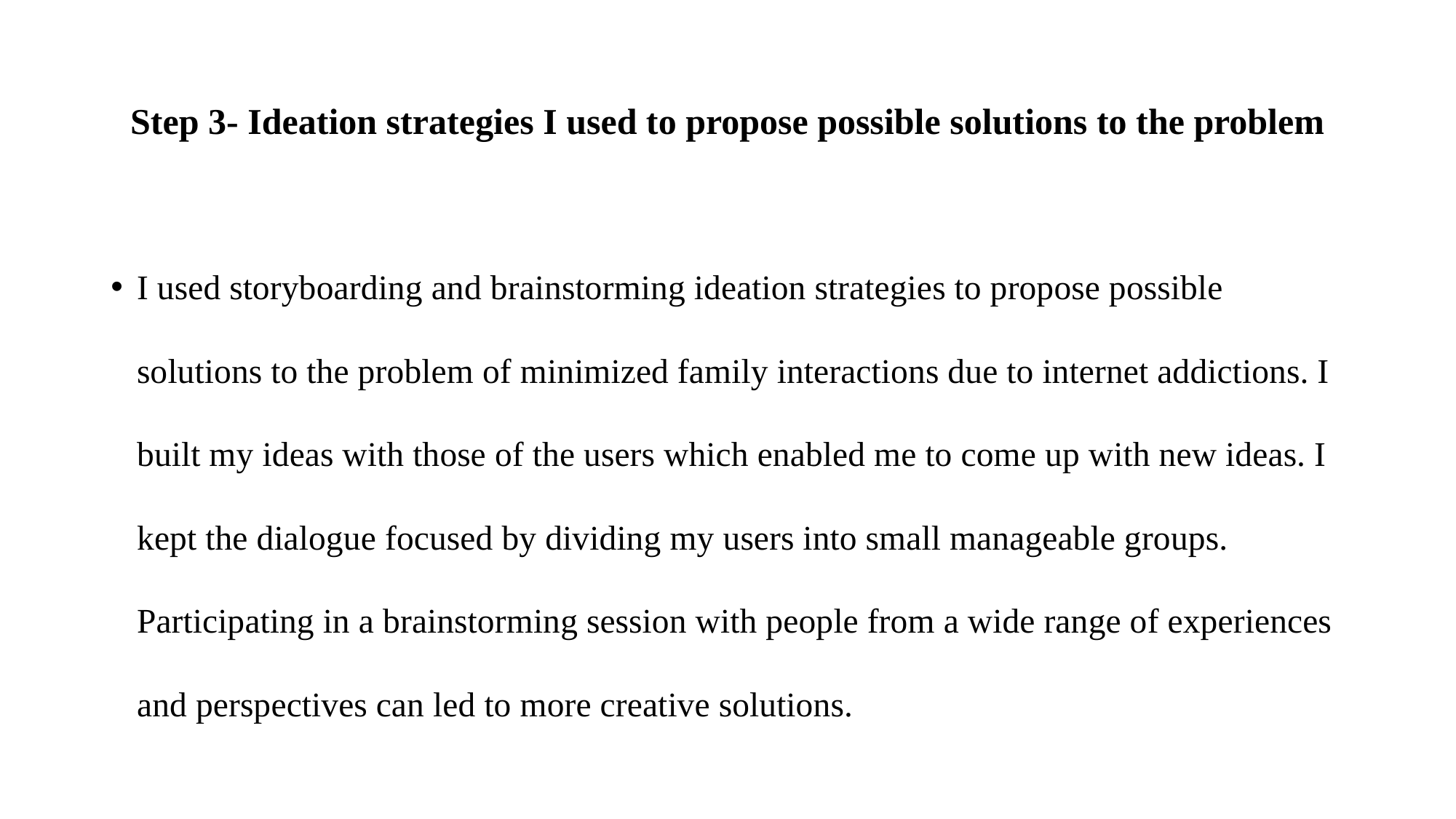

# Step 3- Ideation strategies I used to propose possible solutions to the problem
I used storyboarding and brainstorming ideation strategies to propose possible solutions to the problem of minimized family interactions due to internet addictions. I built my ideas with those of the users which enabled me to come up with new ideas. I kept the dialogue focused by dividing my users into small manageable groups. Participating in a brainstorming session with people from a wide range of experiences and perspectives can led to more creative solutions.